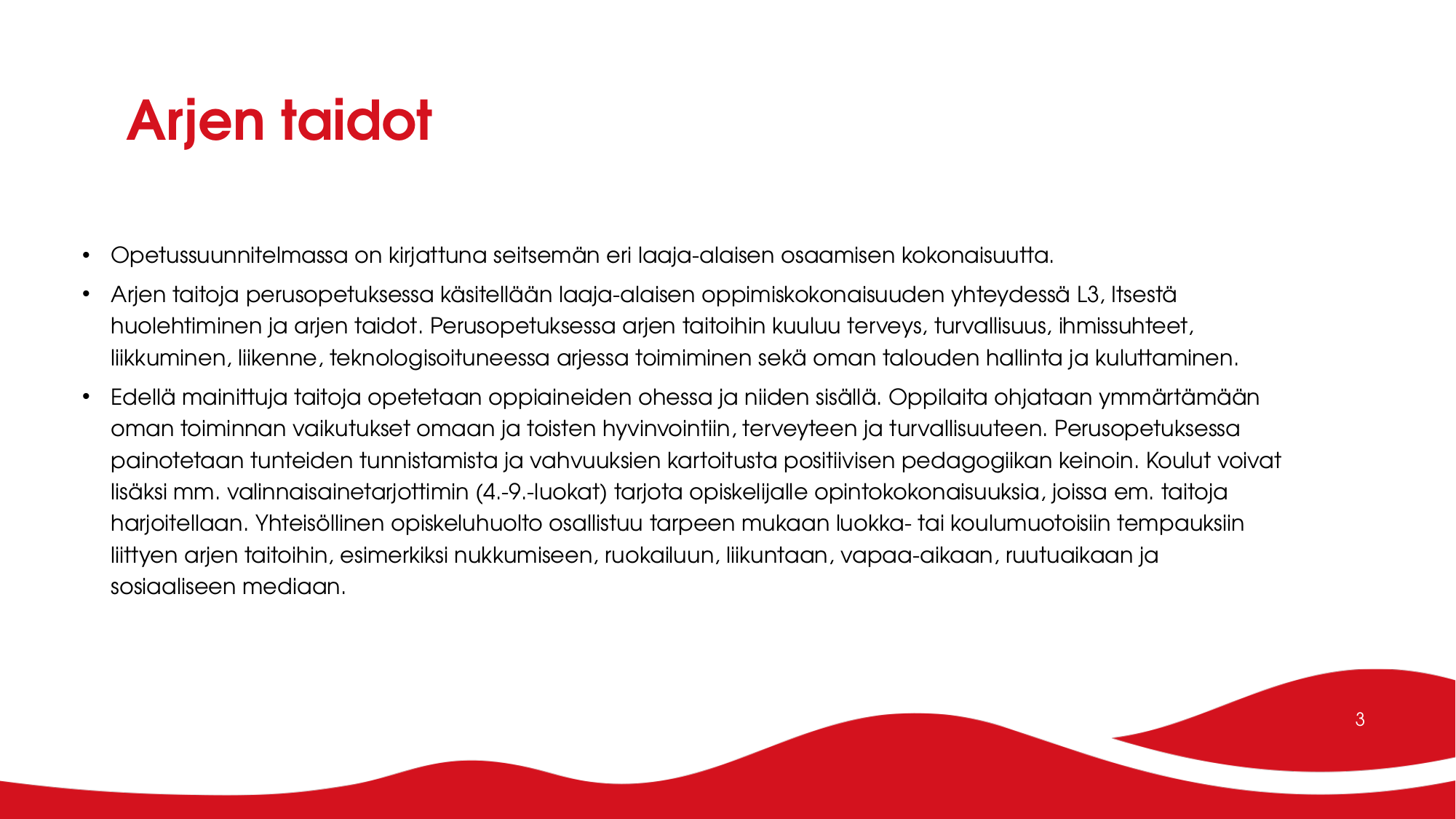

# Arjen taidot
Opetussuunnitelmassa on kirjattuna seitsemän eri laaja-alaisen osaamisen kokonaisuutta.
Arjen taitoja perusopetuksessa käsitellään laaja-alaisen oppimiskokonaisuuden yhteydessä L3, Itsestä huolehtiminen ja arjen taidot. Perusopetuksessa arjen taitoihin kuuluu terveys, turvallisuus, ihmissuhteet, liikkuminen, liikenne, teknologisoituneessa arjessa toimiminen sekä oman talouden hallinta ja kuluttaminen.
Edellä mainittuja taitoja opetetaan oppiaineiden ohessa ja niiden sisällä. Oppilaita ohjataan ymmärtämään oman toiminnan vaikutukset omaan ja toisten hyvinvointiin, terveyteen ja turvallisuuteen. Perusopetuksessa painotetaan tunteiden tunnistamista ja vahvuuksien kartoitusta positiivisen pedagogiikan keinoin. Koulut voivat lisäksi mm. valinnaisainetarjottimin (4.-9.-luokat) tarjota opiskelijalle opintokokonaisuuksia, joissa em. taitoja harjoitellaan. Yhteisöllinen opiskeluhuolto osallistuu tarpeen mukaan luokka- tai koulumuotoisiin tempauksiin liittyen arjen taitoihin, esimerkiksi nukkumiseen, ruokailuun, liikuntaan, vapaa-aikaan, ruutuaikaan ja sosiaaliseen mediaan.

3